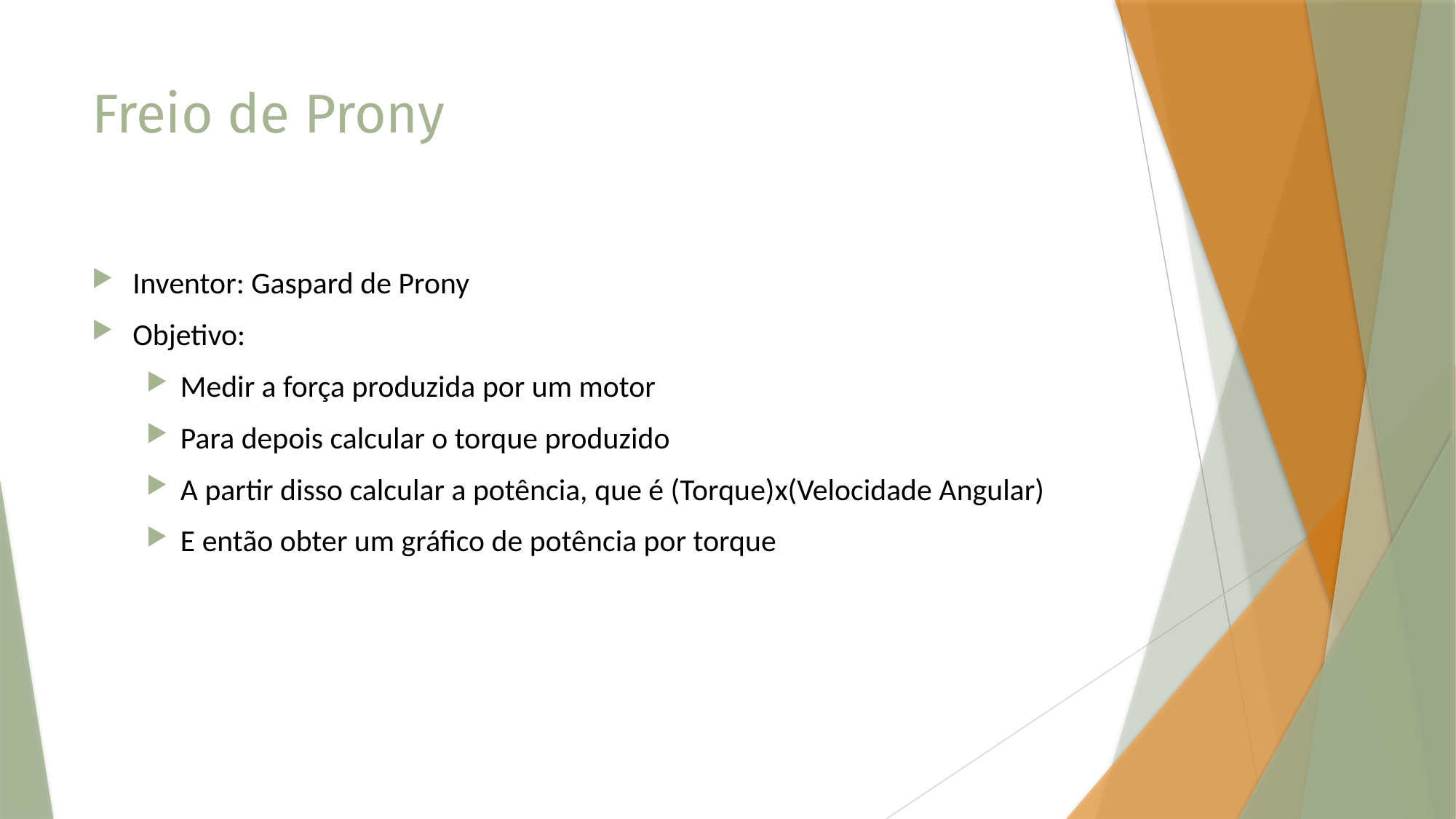

# Freio de Prony
Inventor: Gaspard de Prony
Objetivo:
Medir a força produzida por um motor
Para depois calcular o torque produzido
A partir disso calcular a potência, que é (Torque)x(Velocidade Angular)
E então obter um gráfico de potência por torque